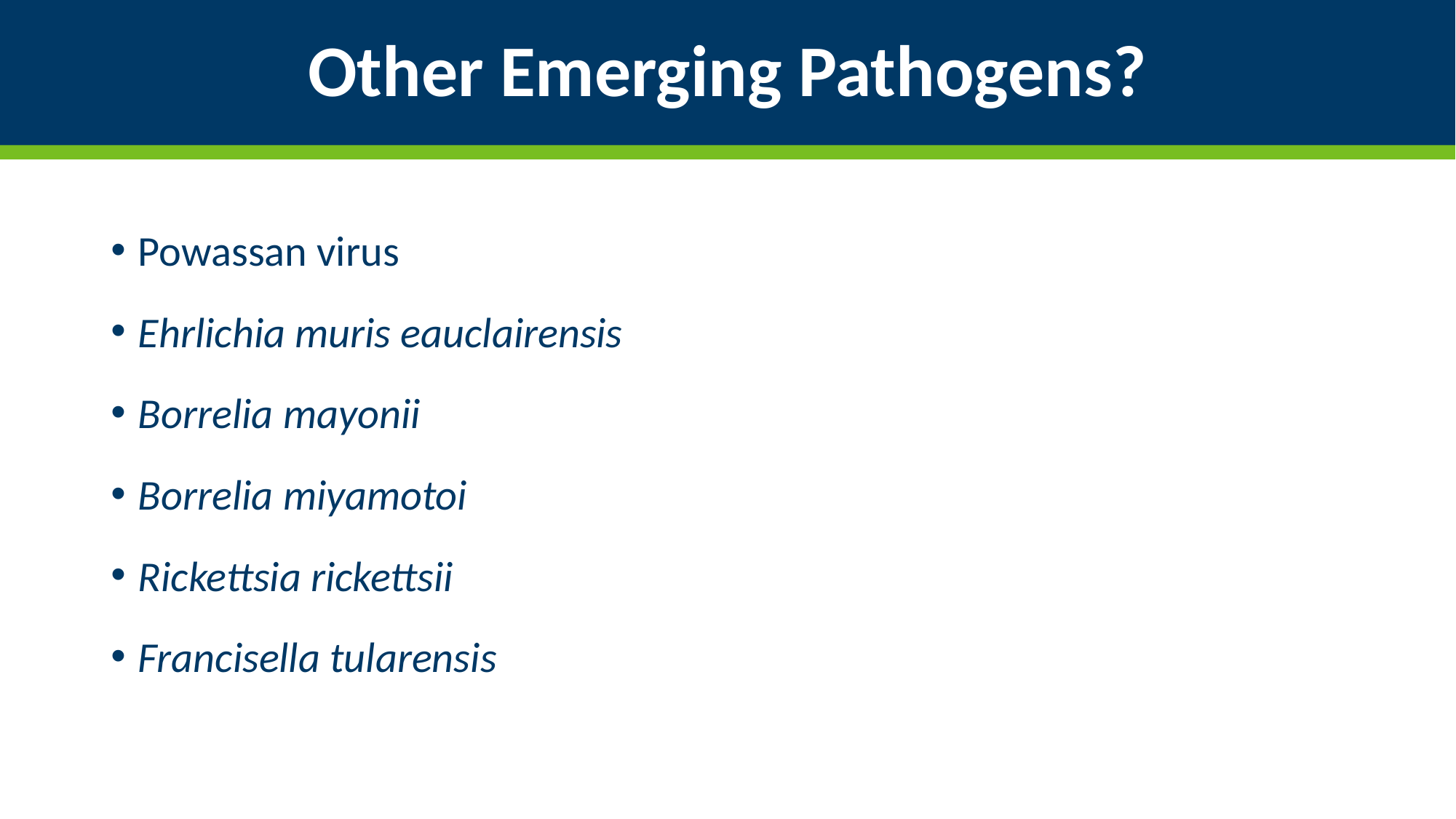

# Other Emerging Pathogens?
Powassan virus
Ehrlichia muris eauclairensis
Borrelia mayonii
Borrelia miyamotoi
Rickettsia rickettsii
Francisella tularensis